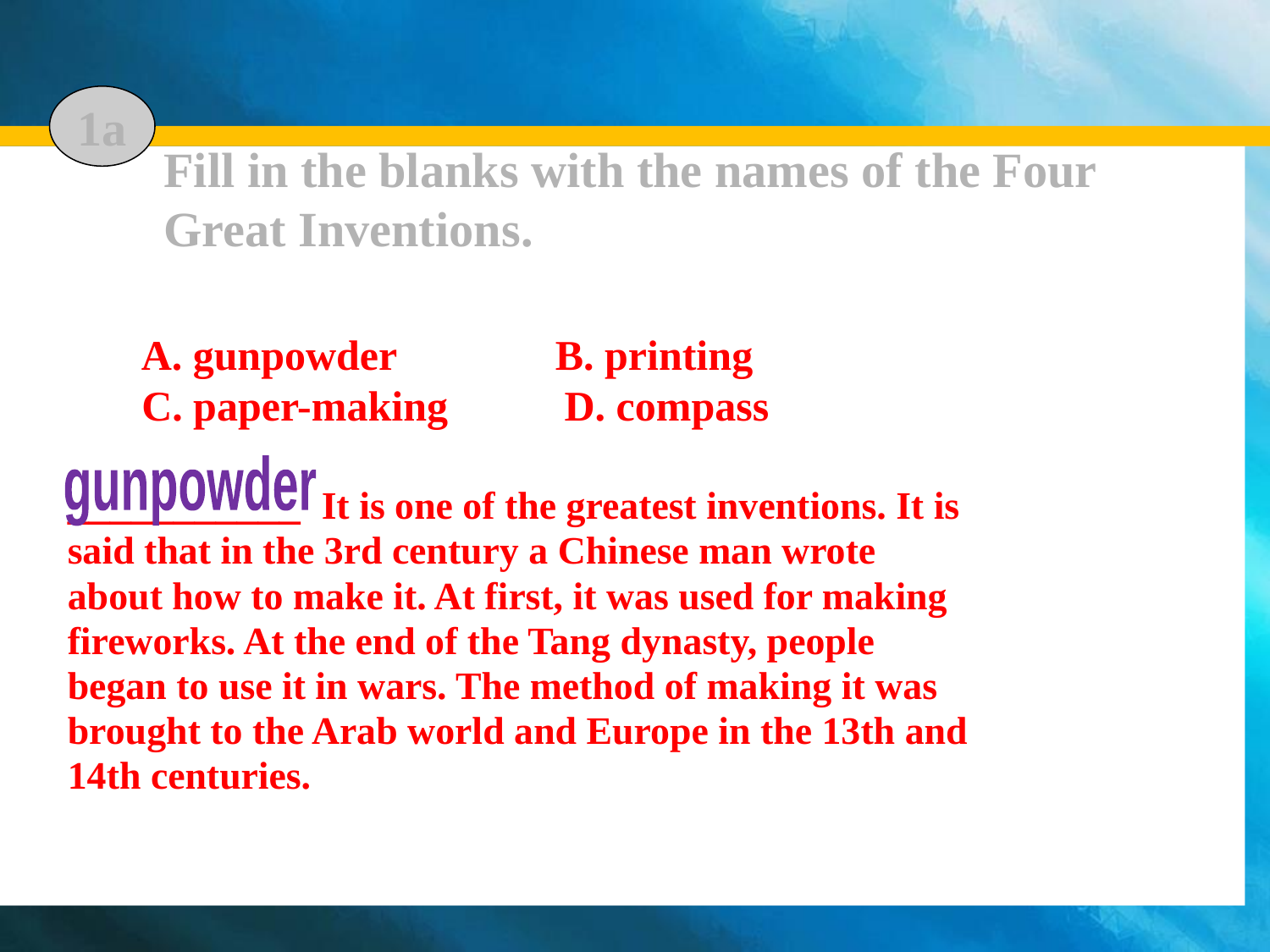

1a
# Fill in the blanks with the names of the Four Great Inventions.
      A. gunpowder               B. printing
       C. paper-making           D. compass

___________  It is one of the greatest inventions. It is
said that in the 3rd century a Chinese man wrote
about how to make it. At first, it was used for making
fireworks. At the end of the Tang dynasty, people
began to use it in wars. The method of making it was
brought to the Arab world and Europe in the 13th and
14th centuries.
gunpowder